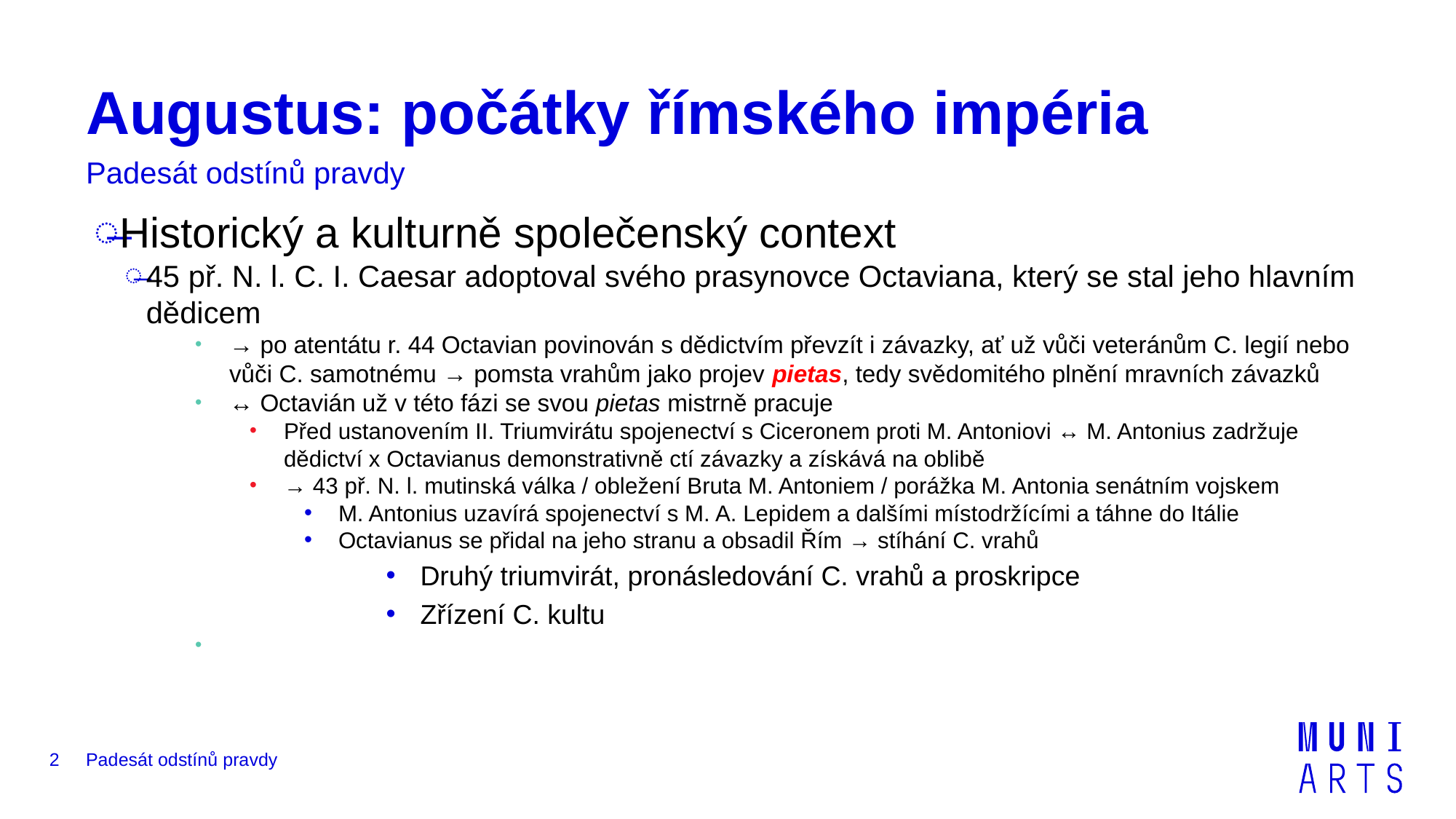

# Augustus: počátky římského impéria
Padesát odstínů pravdy
Historický a kulturně společenský context
45 př. N. l. C. I. Caesar adoptoval svého prasynovce Octaviana, který se stal jeho hlavním dědicem
→ po atentátu r. 44 Octavian povinován s dědictvím převzít i závazky, ať už vůči veteránům C. legií nebo vůči C. samotnému → pomsta vrahům jako projev pietas, tedy svědomitého plnění mravních závazků
↔ Octavián už v této fázi se svou pietas mistrně pracuje
Před ustanovením II. Triumvirátu spojenectví s Ciceronem proti M. Antoniovi ↔ M. Antonius zadržuje dědictví x Octavianus demonstrativně ctí závazky a získává na oblibě
→ 43 př. N. l. mutinská válka / obležení Bruta M. Antoniem / porážka M. Antonia senátním vojskem
M. Antonius uzavírá spojenectví s M. A. Lepidem a dalšími místodržícími a táhne do Itálie
Octavianus se přidal na jeho stranu a obsadil Řím → stíhání C. vrahů
Druhý triumvirát, pronásledování C. vrahů a proskripce
Zřízení C. kultu

2
Padesát odstínů pravdy